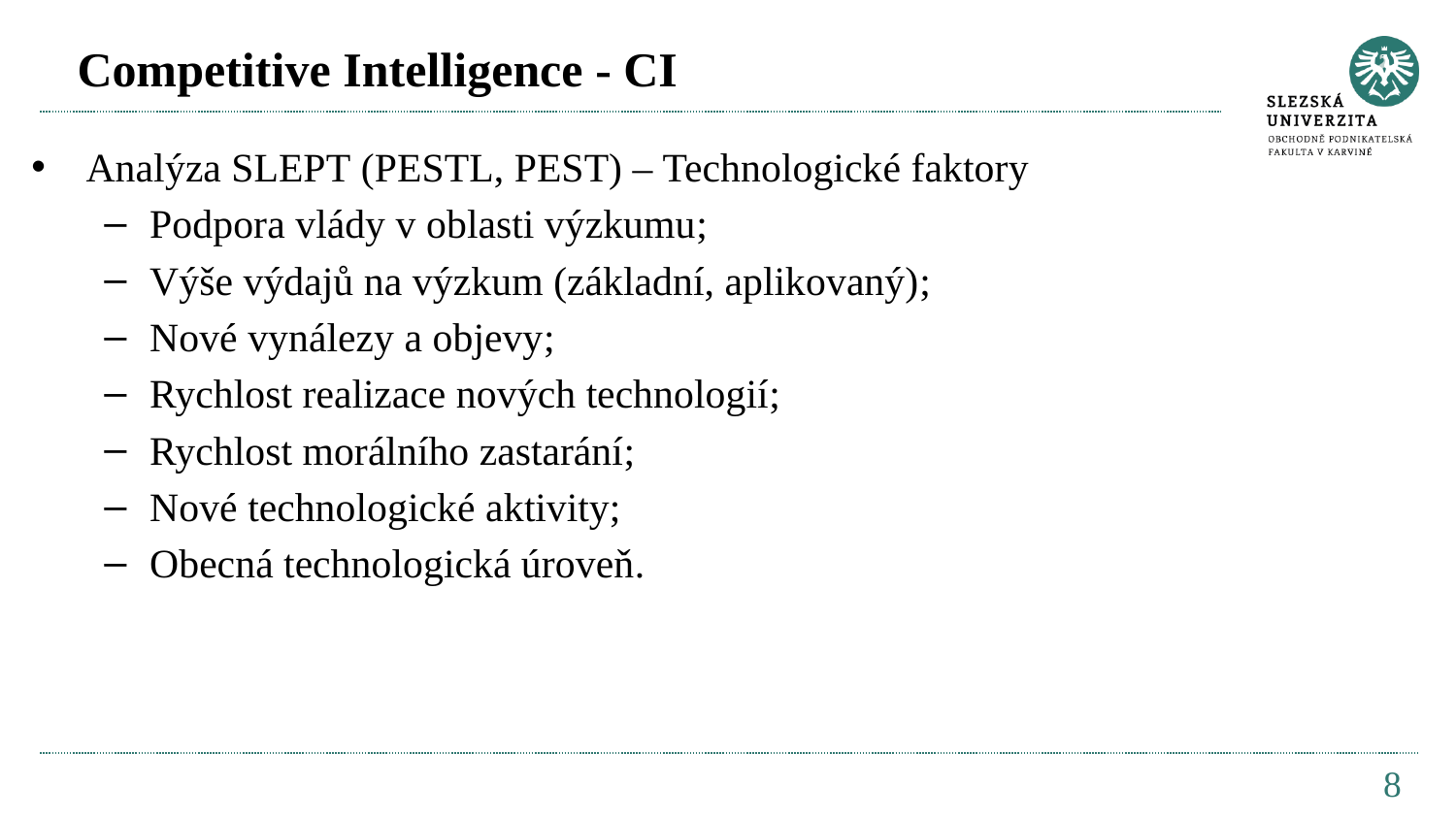

# Competitive Intelligence - CI
Analýza SLEPT (PESTL, PEST) – Technologické faktory
Podpora vlády v oblasti výzkumu;
Výše výdajů na výzkum (základní, aplikovaný);
Nové vynálezy a objevy;
Rychlost realizace nových technologií;
Rychlost morálního zastarání;
Nové technologické aktivity;
Obecná technologická úroveň.

8